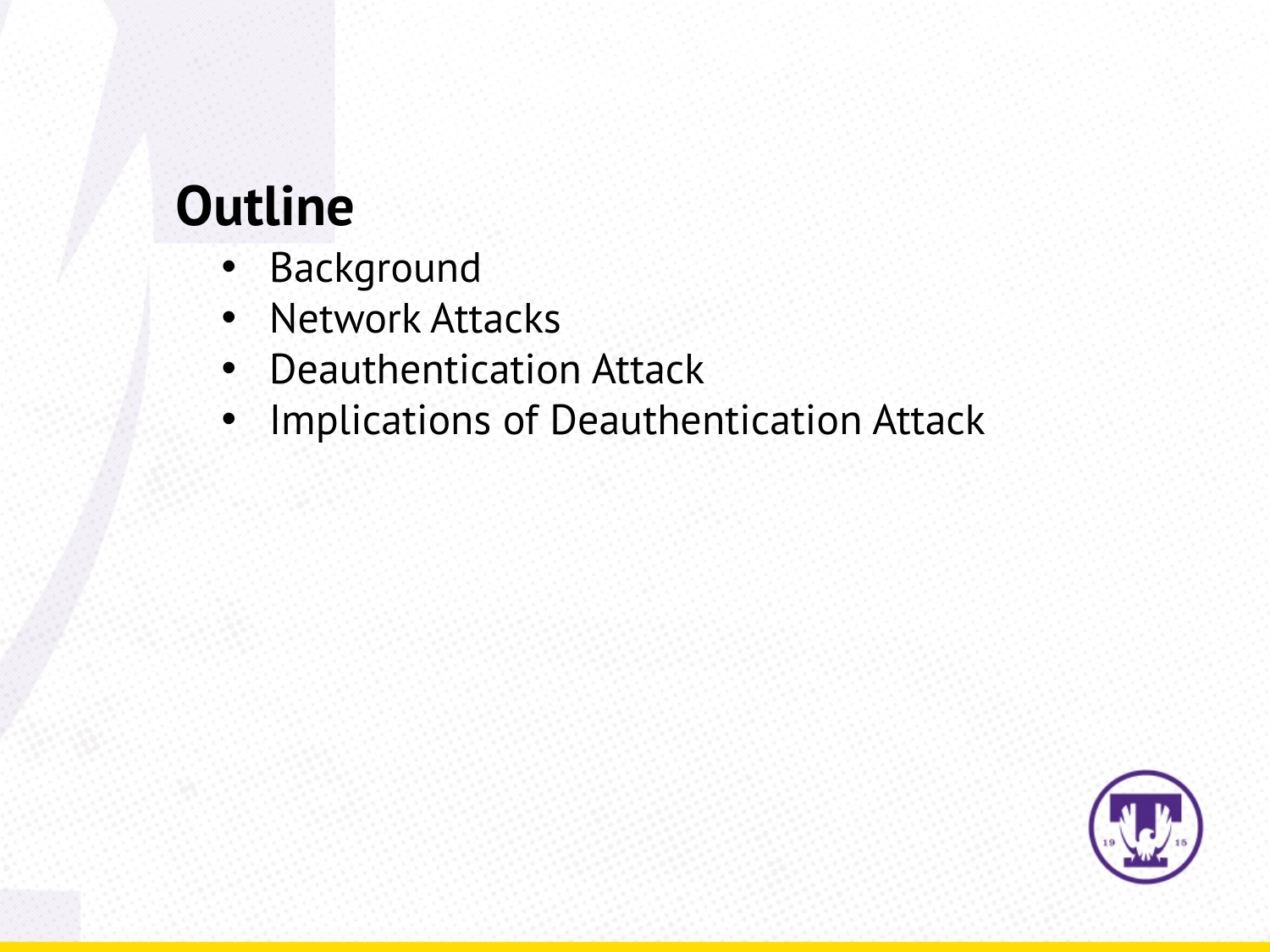

Outline
Background
Network Attacks
Deauthentication Attack
Implications of Deauthentication Attack